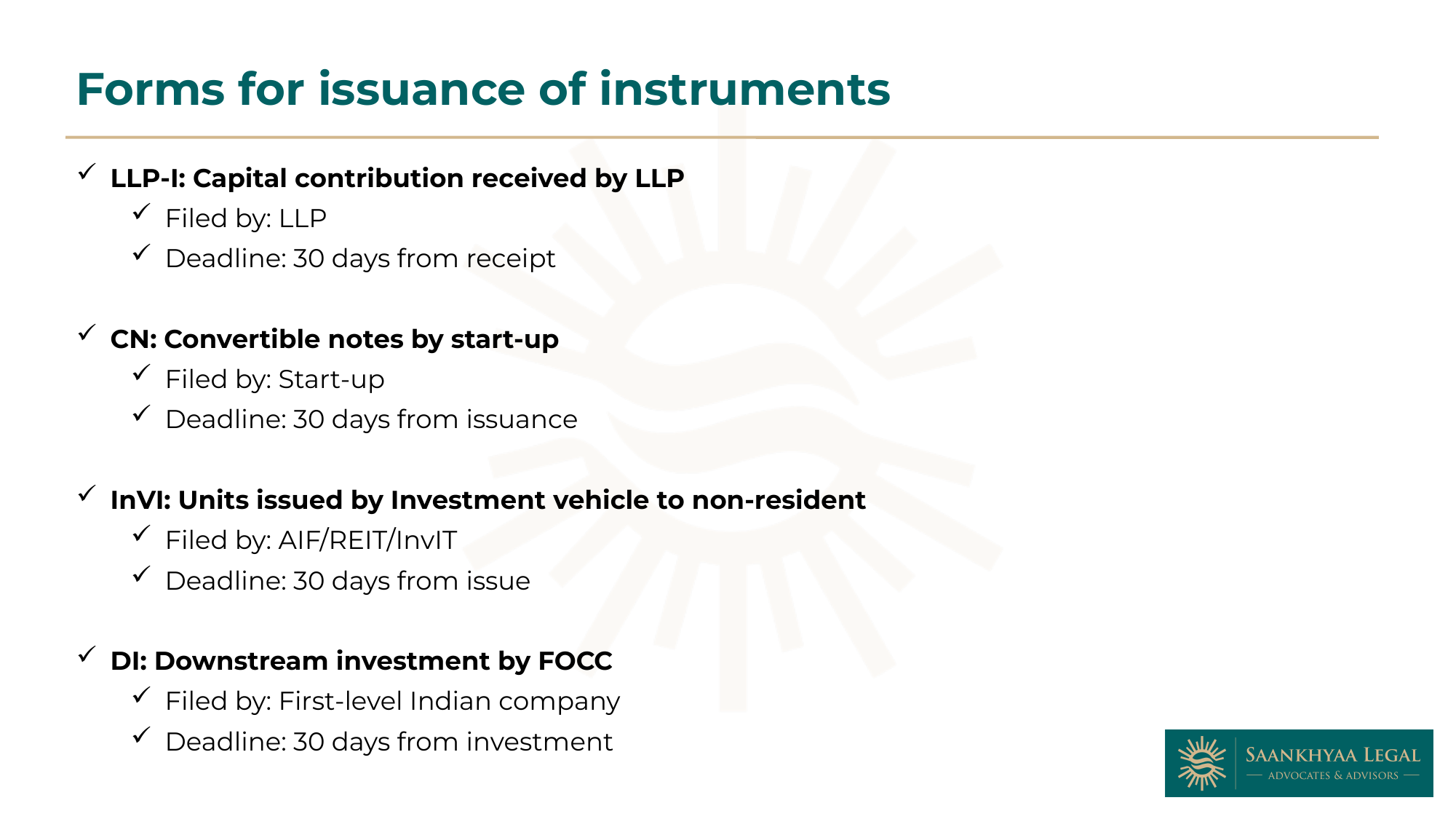

Forms for issuance of instruments

LLP-I: Capital contribution received by LLP
Filed by: LLP
Deadline: 30 days from receipt

CN: Convertible notes by start-up
Filed by: Start-up
Deadline: 30 days from issuance

InVI: Units issued by Investment vehicle to non-resident
Filed by: AIF/REIT/InvIT
Deadline: 30 days from issue

DI: Downstream investment by FOCC
Filed by: First-level Indian company
Deadline: 30 days from investment